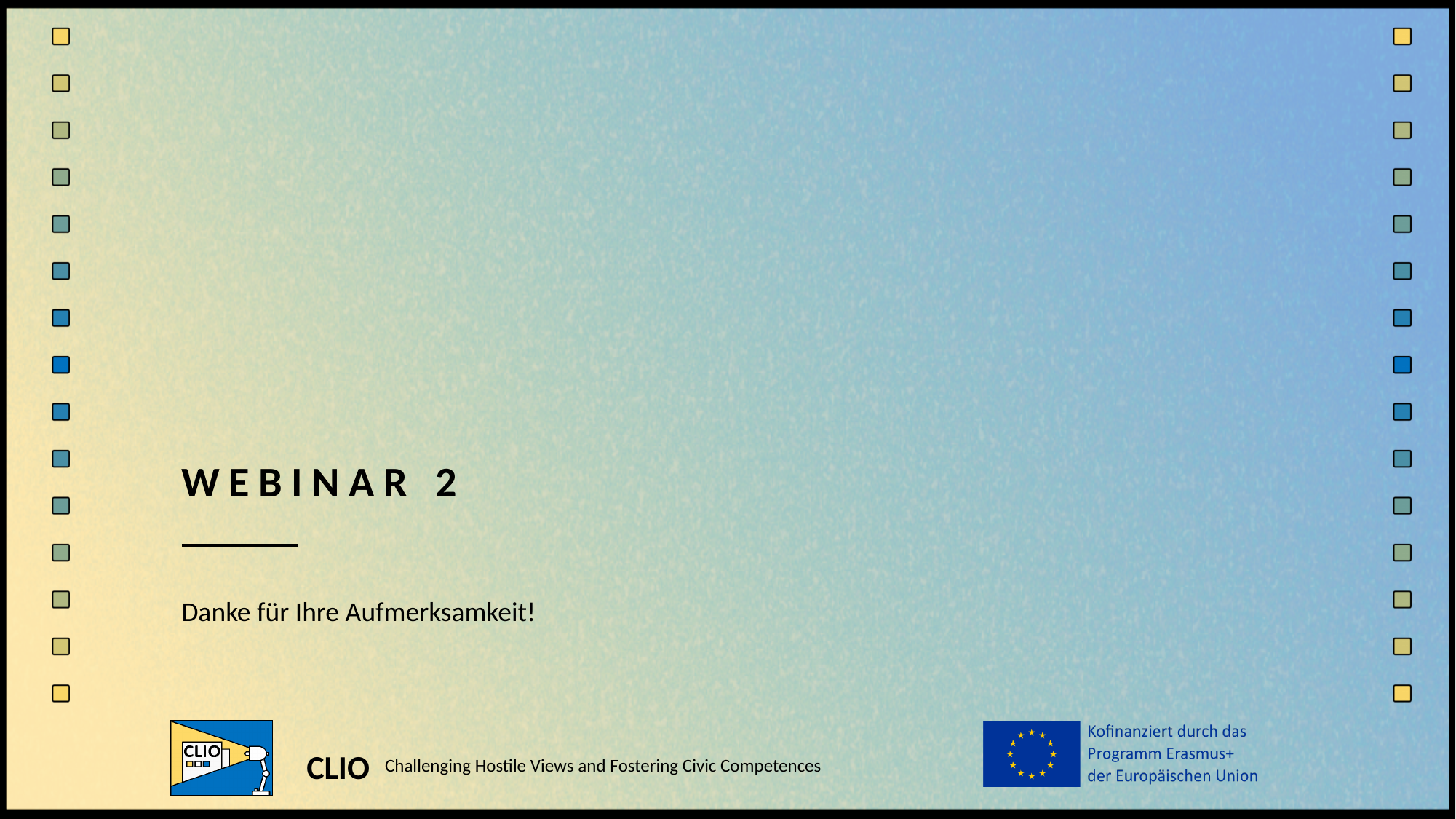

# Webinar 2
Danke für Ihre Aufmerksamkeit!